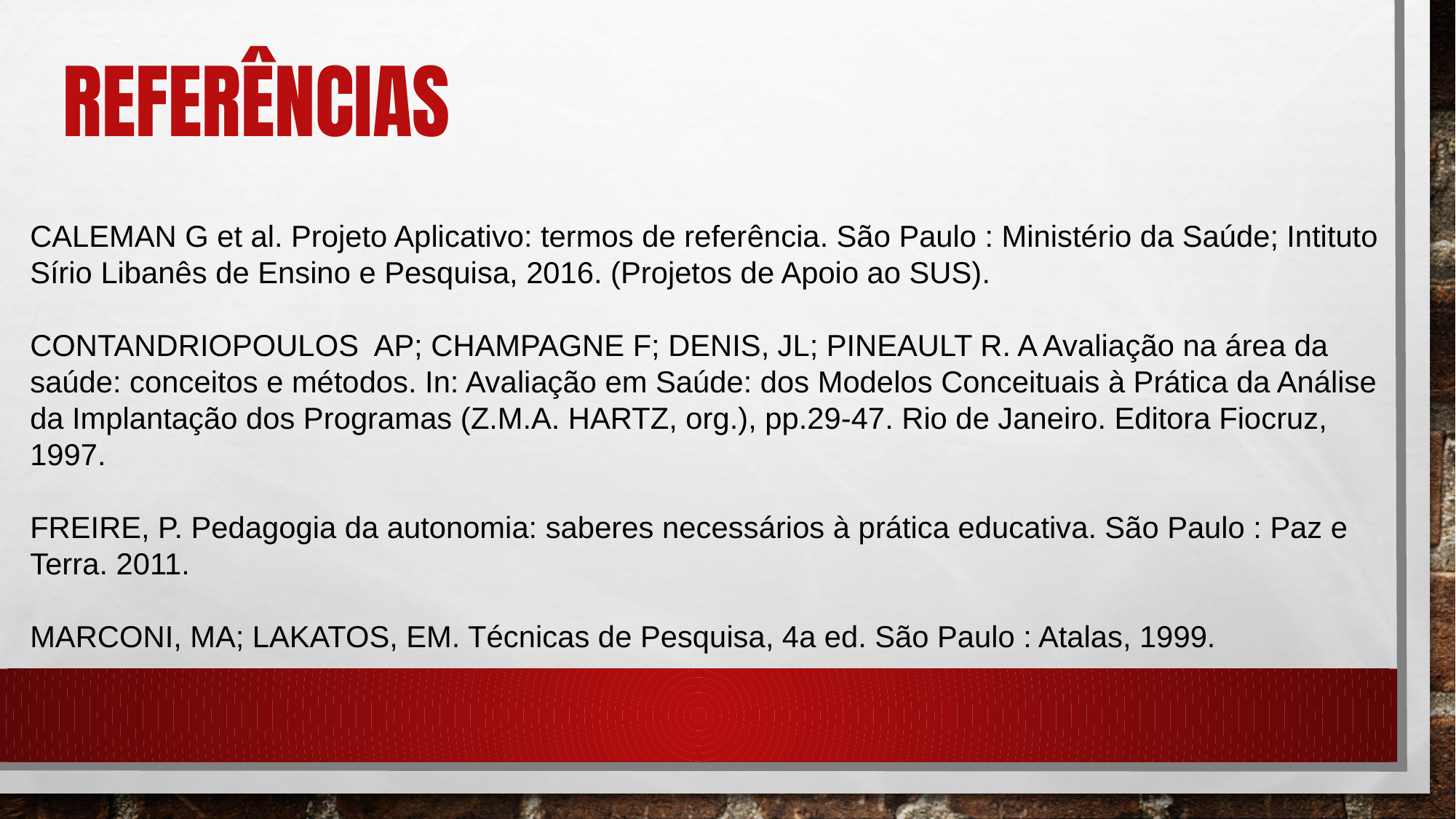

# Referências

CALEMAN G et al. Projeto Aplicativo: termos de referência. São Paulo : Ministério da Saúde; Intituto Sírio Libanês de Ensino e Pesquisa, 2016. (Projetos de Apoio ao SUS).

CONTANDRIOPOULOS  AP; CHAMPAGNE F; DENIS, JL; PINEAULT R. A Avaliação na área da saúde: conceitos e métodos. In: Avaliação em Saúde: dos Modelos Conceituais à Prática da Análise da Implantação dos Programas (Z.M.A. HARTZ, org.), pp.29-47. Rio de Janeiro. Editora Fiocruz, 1997.

FREIRE, P. Pedagogia da autonomia: saberes necessários à prática educativa. São Paulo : Paz e Terra. 2011.

MARCONI, MA; LAKATOS, EM. Técnicas de Pesquisa, 4a ed. São Paulo : Atalas, 1999.